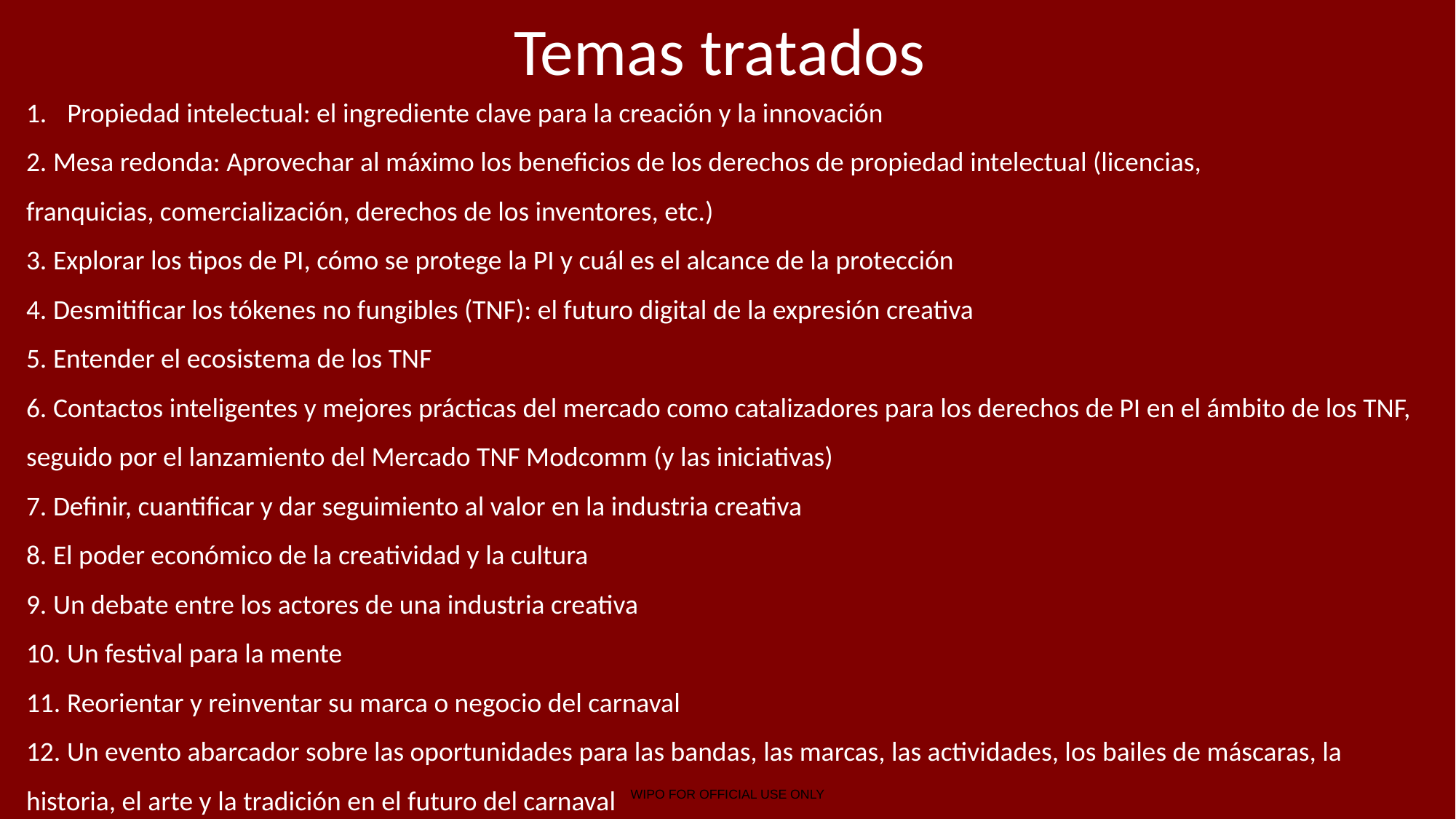

# Temas tratados
Propiedad intelectual: el ingrediente clave para la creación y la innovación
2. Mesa redonda: Aprovechar al máximo los beneficios de los derechos de propiedad intelectual (licencias,
franquicias, comercialización, derechos de los inventores, etc.)
3. Explorar los tipos de PI, cómo se protege la PI y cuál es el alcance de la protección
4. Desmitificar los tókenes no fungibles (TNF): el futuro digital de la expresión creativa
5. Entender el ecosistema de los TNF
6. Contactos inteligentes y mejores prácticas del mercado como catalizadores para los derechos de PI en el ámbito de los TNF, seguido por el lanzamiento del Mercado TNF Modcomm (y las iniciativas)
7. Definir, cuantificar y dar seguimiento al valor en la industria creativa
8. El poder económico de la creatividad y la cultura
9. Un debate entre los actores de una industria creativa
10. Un festival para la mente
11. Reorientar y reinventar su marca o negocio del carnaval
12. Un evento abarcador sobre las oportunidades para las bandas, las marcas, las actividades, los bailes de máscaras, la historia, el arte y la tradición en el futuro del carnaval